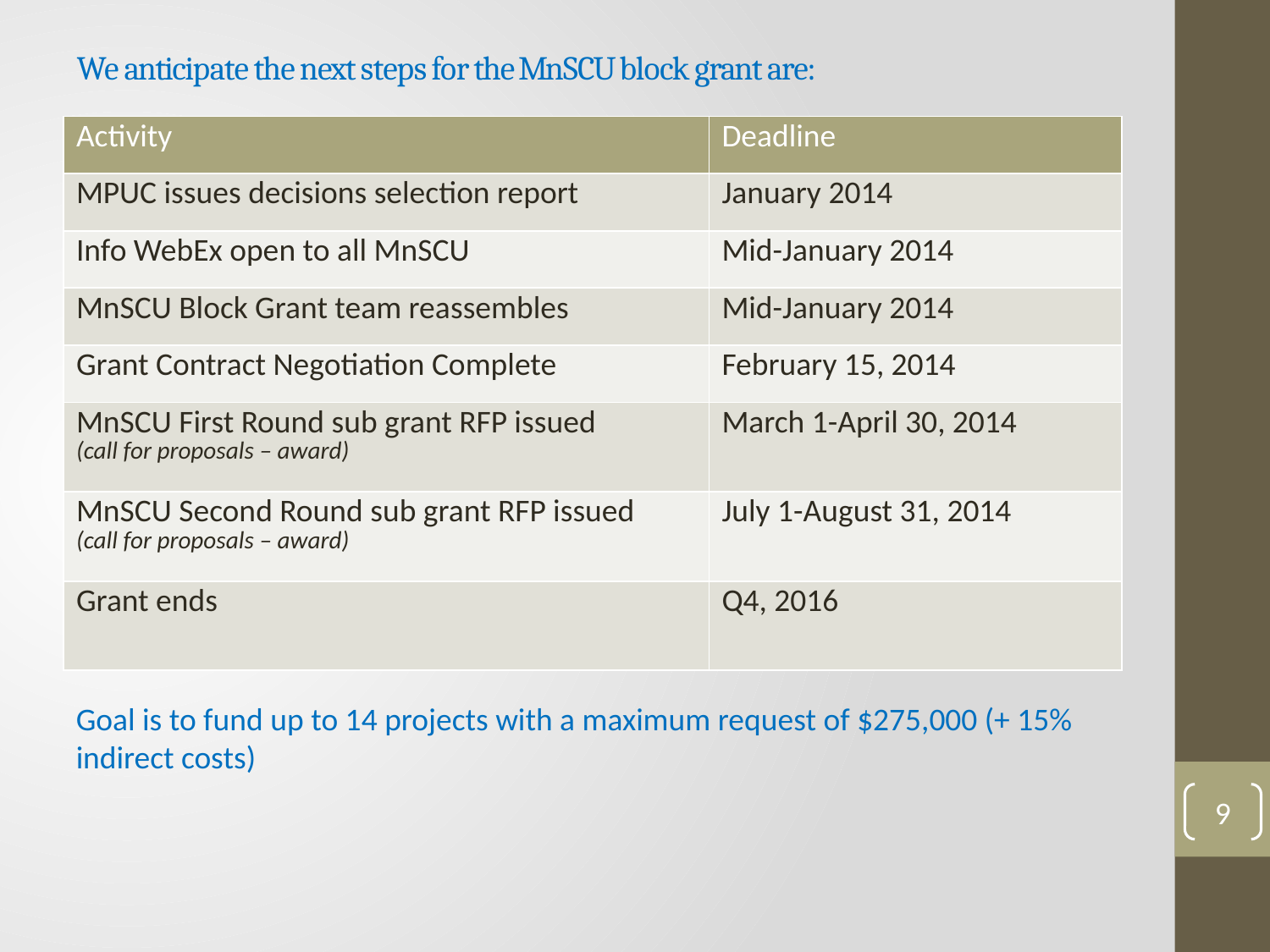

# We anticipate the next steps for the MnSCU block grant are:
| Activity | Deadline |
| --- | --- |
| MPUC issues decisions selection report | January 2014 |
| Info WebEx open to all MnSCU | Mid-January 2014 |
| MnSCU Block Grant team reassembles | Mid-January 2014 |
| Grant Contract Negotiation Complete | February 15, 2014 |
| MnSCU First Round sub grant RFP issued (call for proposals – award) | March 1-April 30, 2014 |
| MnSCU Second Round sub grant RFP issued (call for proposals – award) | July 1-August 31, 2014 |
| Grant ends | Q4, 2016 |
Goal is to fund up to 14 projects with a maximum request of $275,000 (+ 15% indirect costs)
9